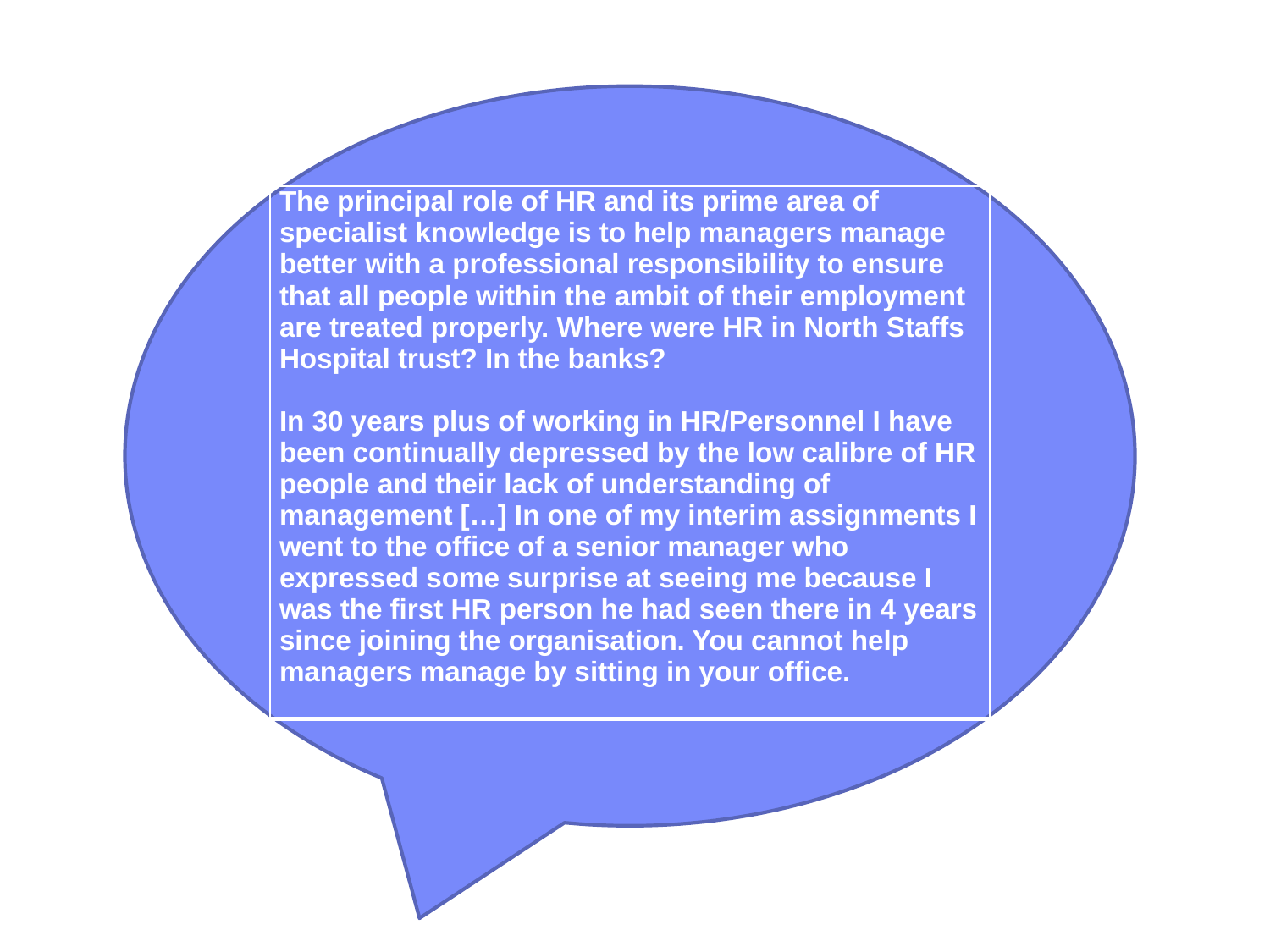

#
| The principal role of HR and its prime area of specialist knowledge is to help managers manage better with a professional responsibility to ensure that all people within the ambit of their employment are treated properly. Where were HR in North Staffs Hospital trust? In the banks?    In 30 years plus of working in HR/Personnel I have been continually depressed by the low calibre of HR people and their lack of understanding of management […] In one of my interim assignments I went to the office of a senior manager who expressed some surprise at seeing me because I was the first HR person he had seen there in 4 years since joining the organisation. You cannot help managers manage by sitting in your office. |
| --- |